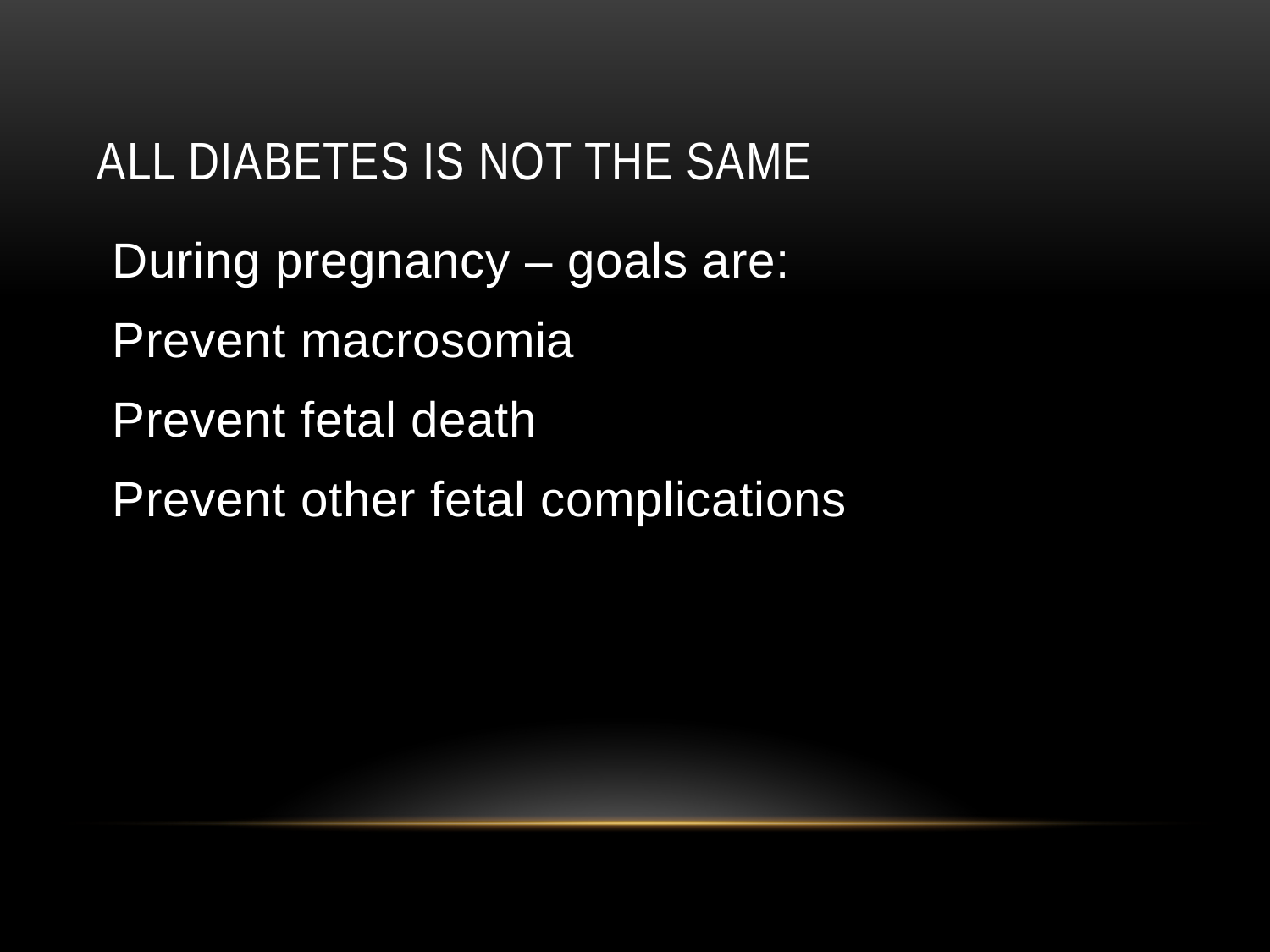

# All diabetes is not the same
During pregnancy – goals are:
Prevent macrosomia
Prevent fetal death
Prevent other fetal complications